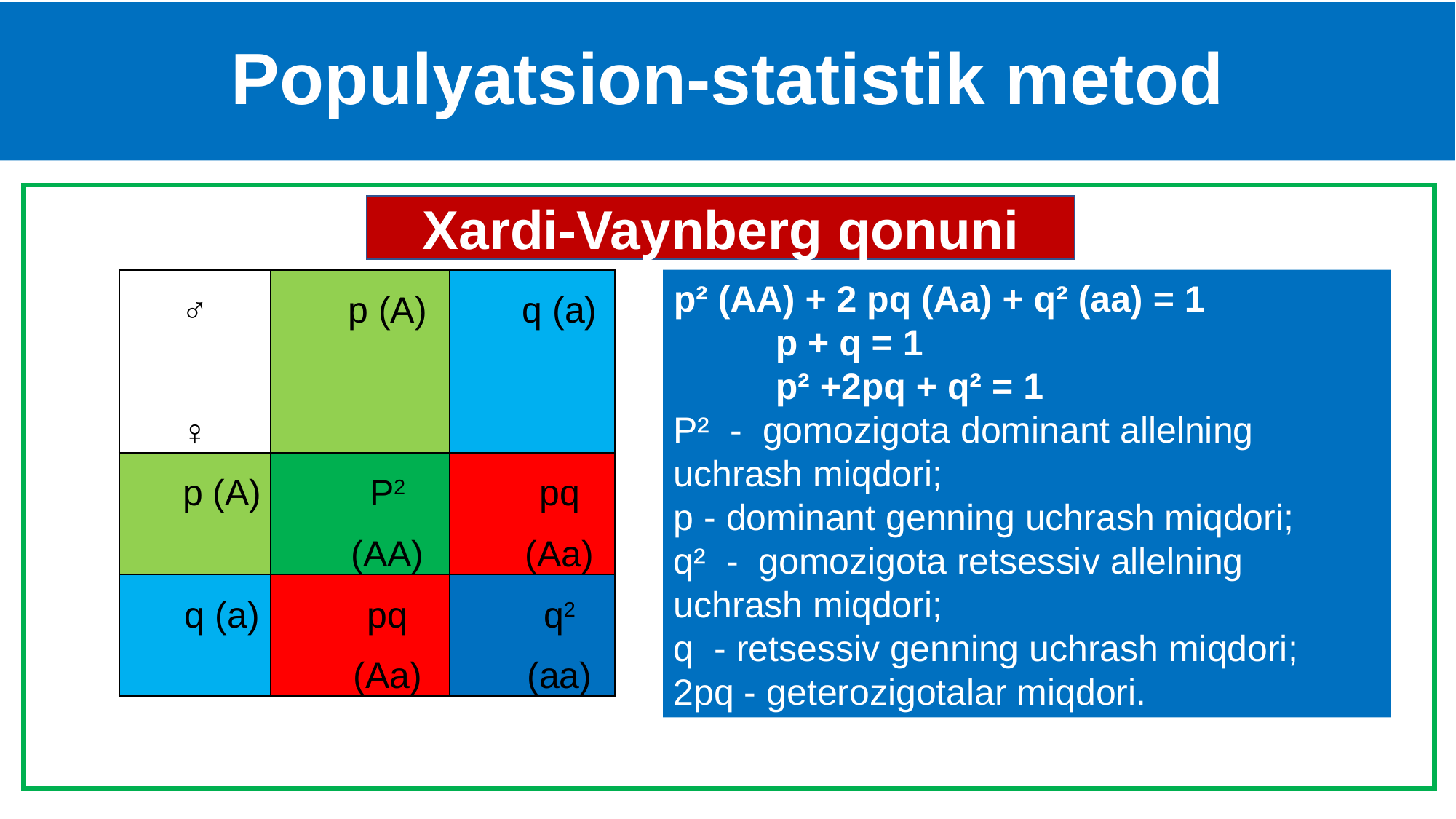

# Populyatsion-statistik metod

Xardi-Vaynberg qonuni
| ♂ ♀ | p (A) | q (a) |
| --- | --- | --- |
| p (A) | P2 (AA) | pq (Aa) |
| q (a) | pq (Aa) | q2 (aa) |
p² (AA) + 2 pq (Aa) + q² (aa) = 1
          p + q = 1
          p² +2pq + q² = 1
P²  -  gomozigota dominant allelning uchrash miqdori;
p - dominant genning uchrash miqdori;
q²  -  gomozigota retsessiv allelning uchrash miqdori;
q  - retsessiv genning uchrash miqdori;
2pq - geterozigotalar miqdori.